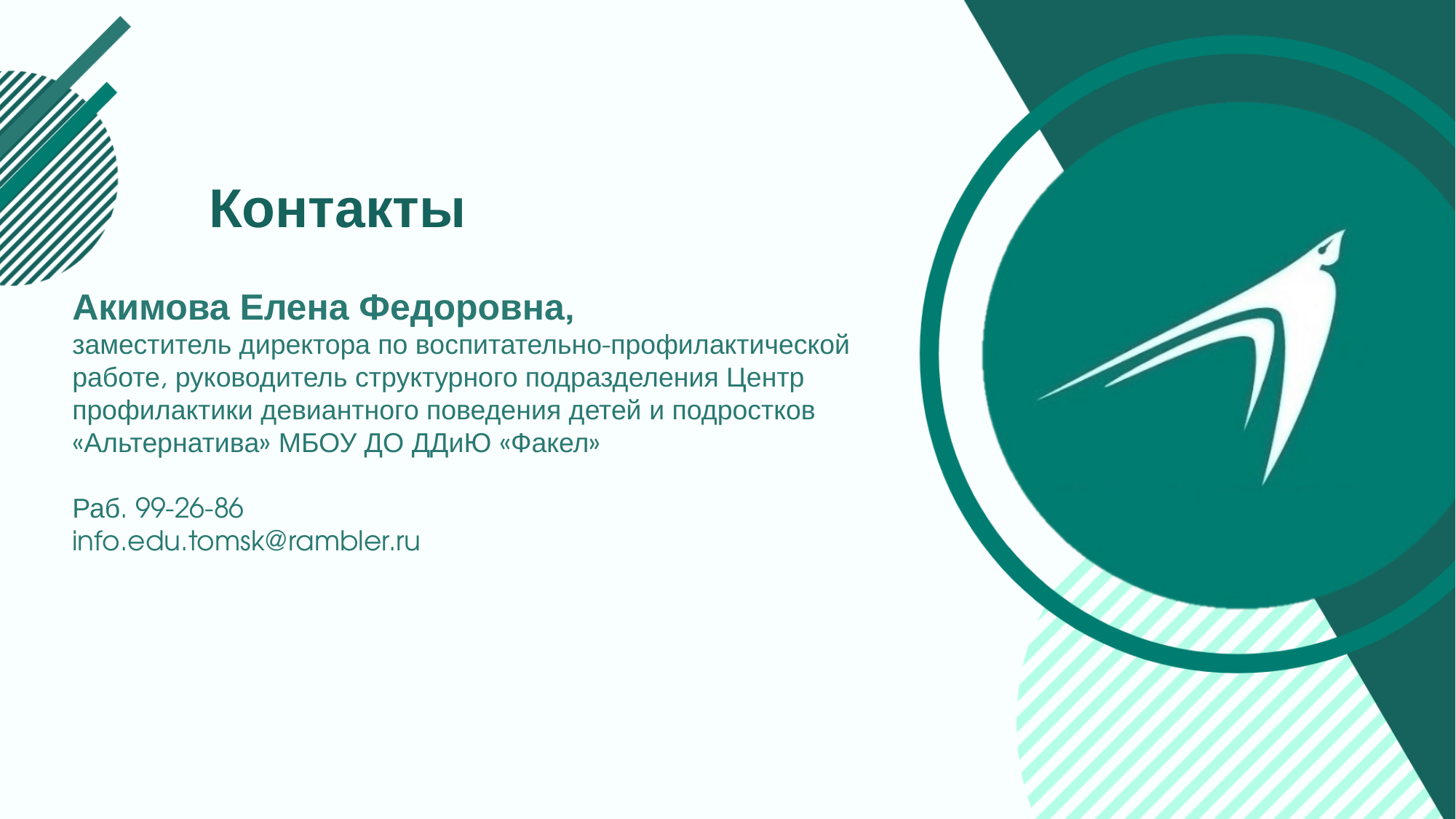

Контакты
Акимова Елена Федоровна,
заместитель директора по воспитательно-профилактической работе, руководитель структурного подразделения Центр профилактики девиантного поведения детей и подростков «Альтернатива» МБОУ ДО ДДиЮ «Факел»

Раб. 99-26-86
info.edu.tomsk@rambler.ru